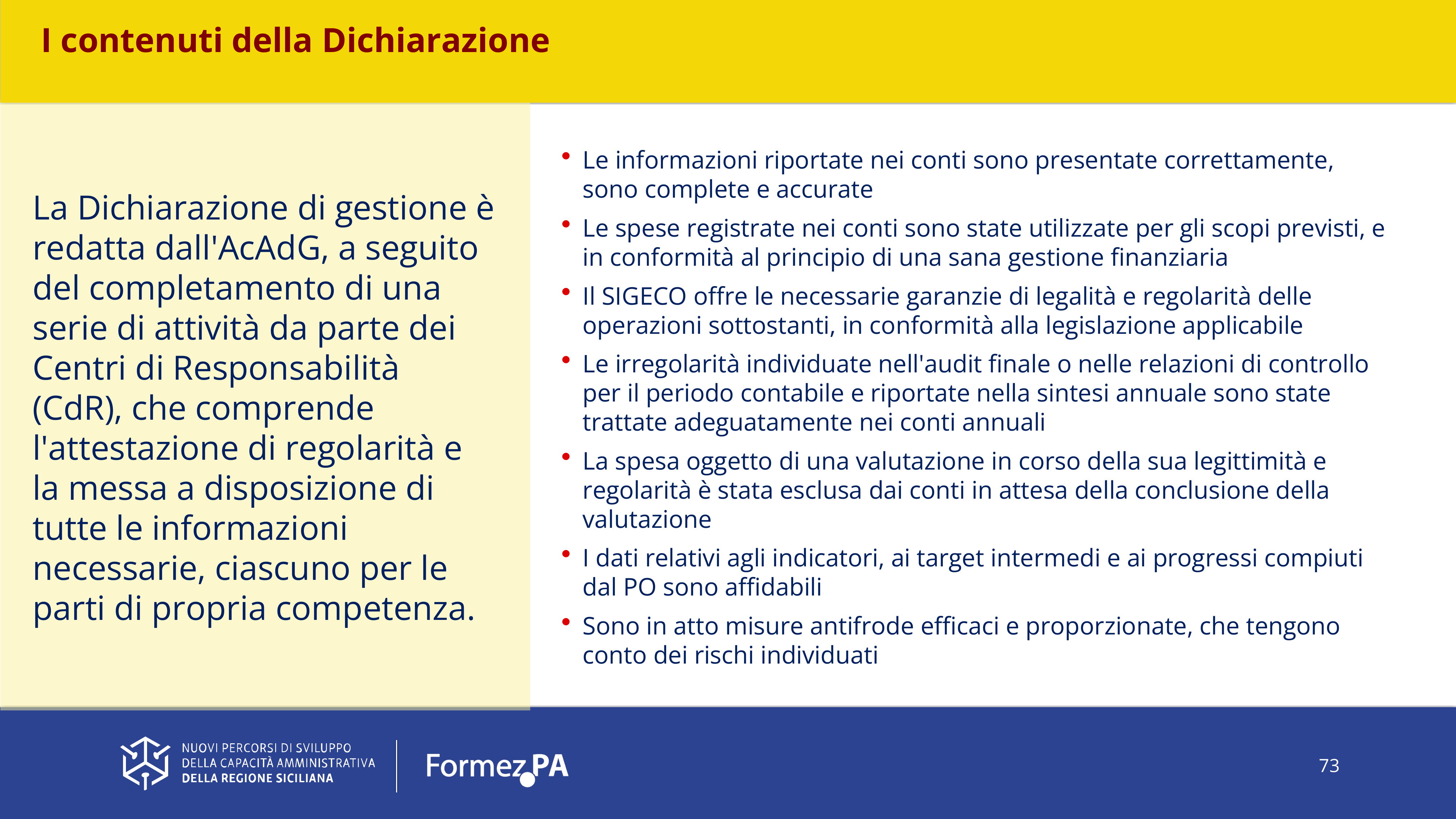

I contenuti della Dichiarazione
La Dichiarazione di gestione è redatta dall'AcAdG, a seguito del completamento di una serie di attività da parte dei Centri di Responsabilità (CdR), che comprende l'attestazione di regolarità e la messa a disposizione di tutte le informazioni necessarie, ciascuno per le parti di propria competenza.
Le informazioni riportate nei conti sono presentate correttamente, sono complete e accurate
Le spese registrate nei conti sono state utilizzate per gli scopi previsti, e in conformità al principio di una sana gestione finanziaria
Il SIGECO offre le necessarie garanzie di legalità e regolarità delle operazioni sottostanti, in conformità alla legislazione applicabile
Le irregolarità individuate nell'audit finale o nelle relazioni di controllo per il periodo contabile e riportate nella sintesi annuale sono state trattate adeguatamente nei conti annuali
La spesa oggetto di una valutazione in corso della sua legittimità e regolarità è stata esclusa dai conti in attesa della conclusione della valutazione
I dati relativi agli indicatori, ai target intermedi e ai progressi compiuti dal PO sono affidabili
Sono in atto misure antifrode efficaci e proporzionate, che tengono conto dei rischi individuati